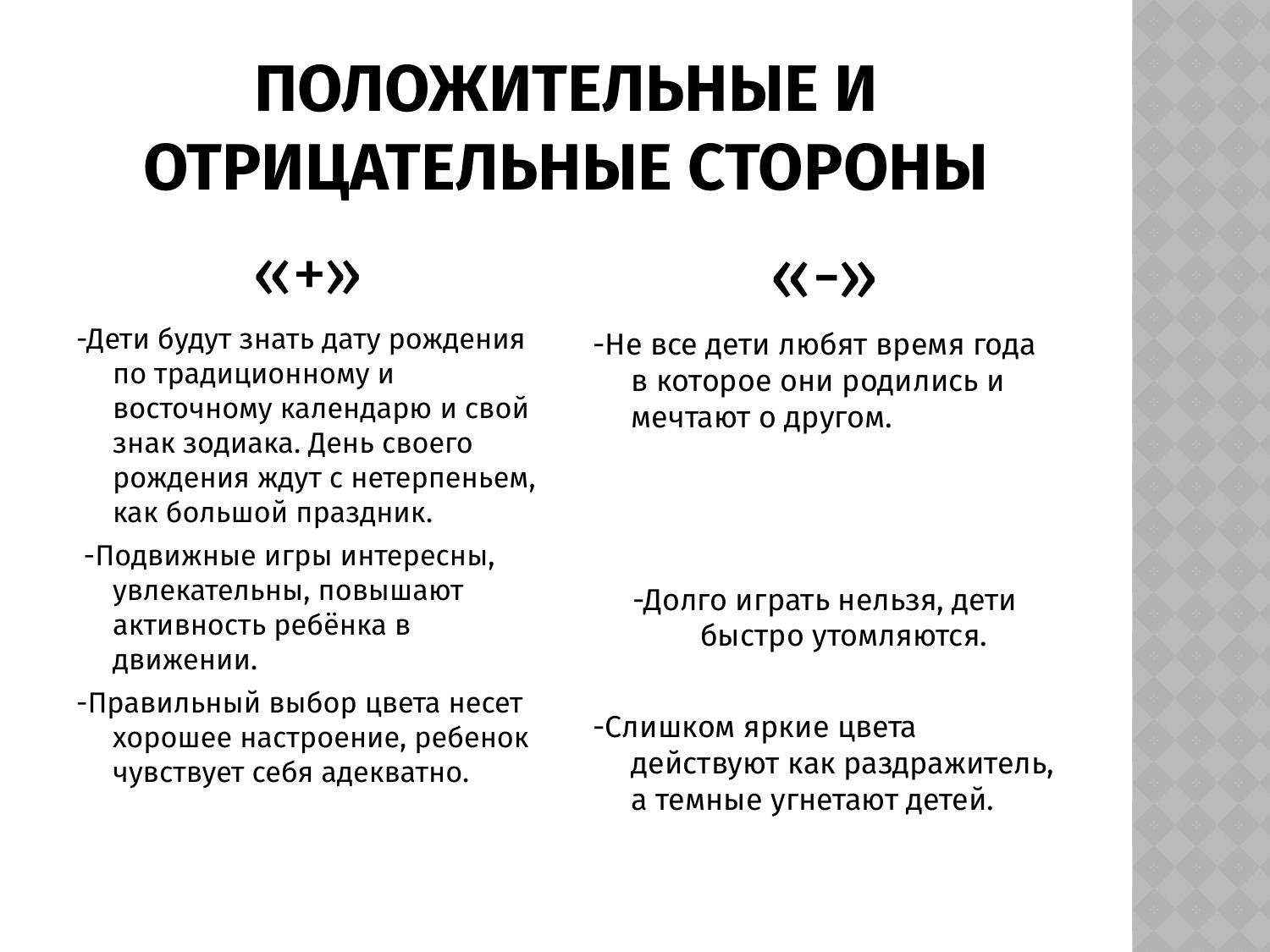

# Положительные и отрицательные стороны
«+»
-Дети будут знать дату рождения по традиционному и восточному календарю и свой знак зодиака. День своего рождения ждут с нетерпеньем, как большой праздник.
 -Подвижные игры интересны, увлекательны, повышают активность ребёнка в движении.
-Правильный выбор цвета несет хорошее настроение, ребенок чувствует себя адекватно.

«-»
-Не все дети любят время года в которое они родились и мечтают о другом.

-Долго играть нельзя, дети быстро утомляются.

-Слишком яркие цвета действуют как раздражитель, а темные угнетают детей.